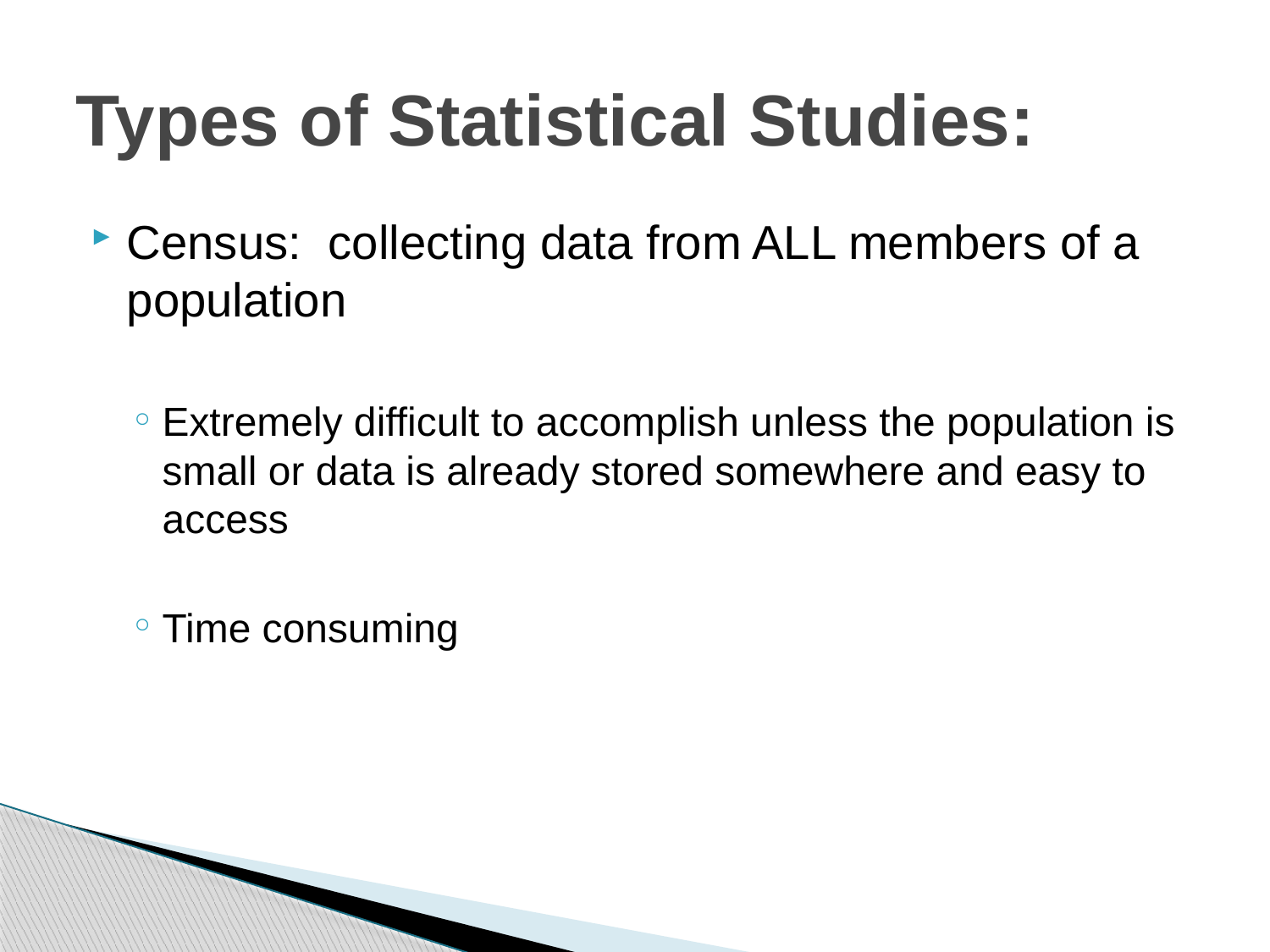

# Types of Statistical Studies:
Census:  collecting data from ALL members of a population

Extremely difficult to accomplish unless the population is small or data is already stored somewhere and easy to access

Time consuming